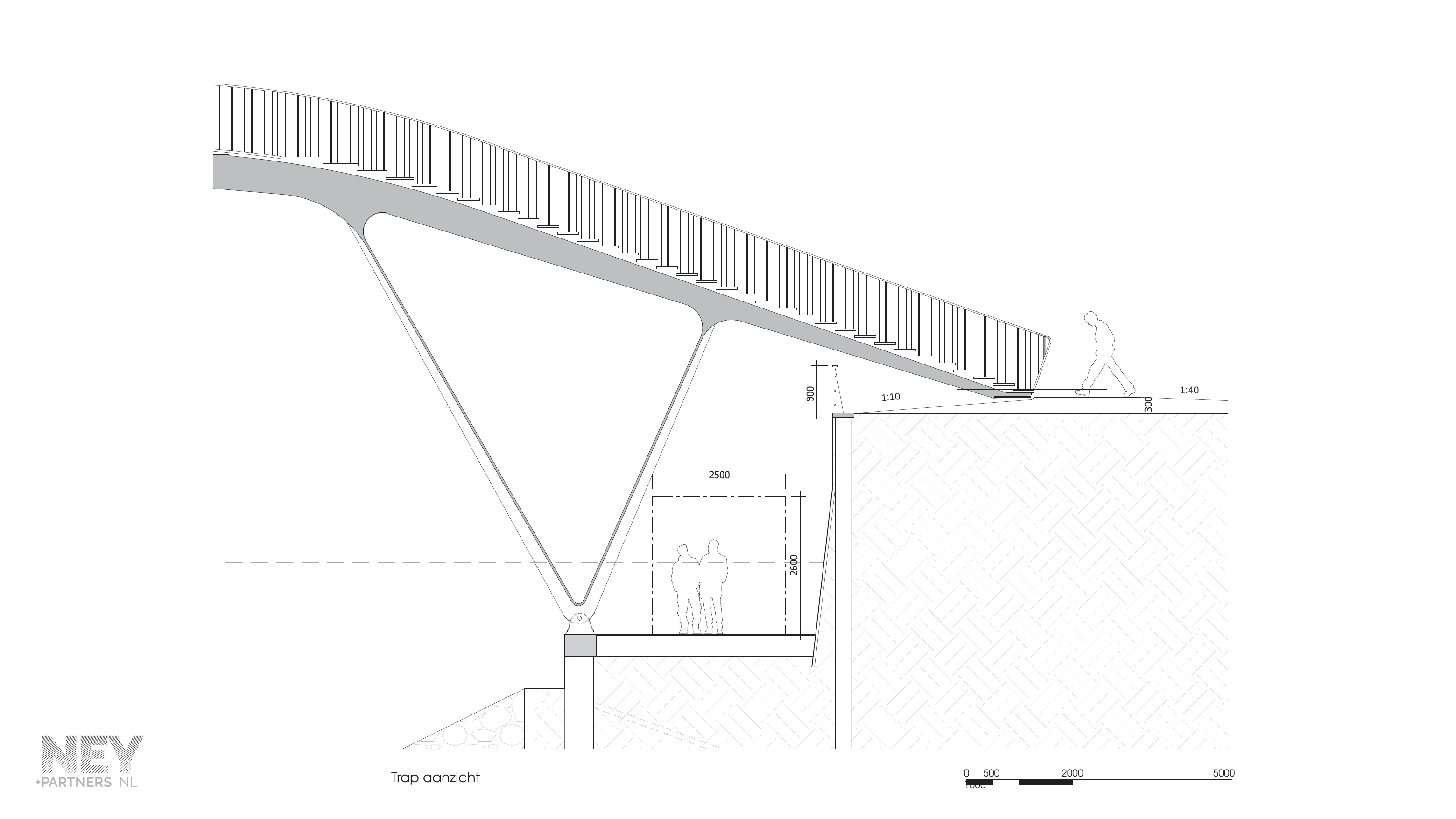

900
1:40

1:10

300

2500

2600

0	  500  1000
2000
5000
Trap aanzicht